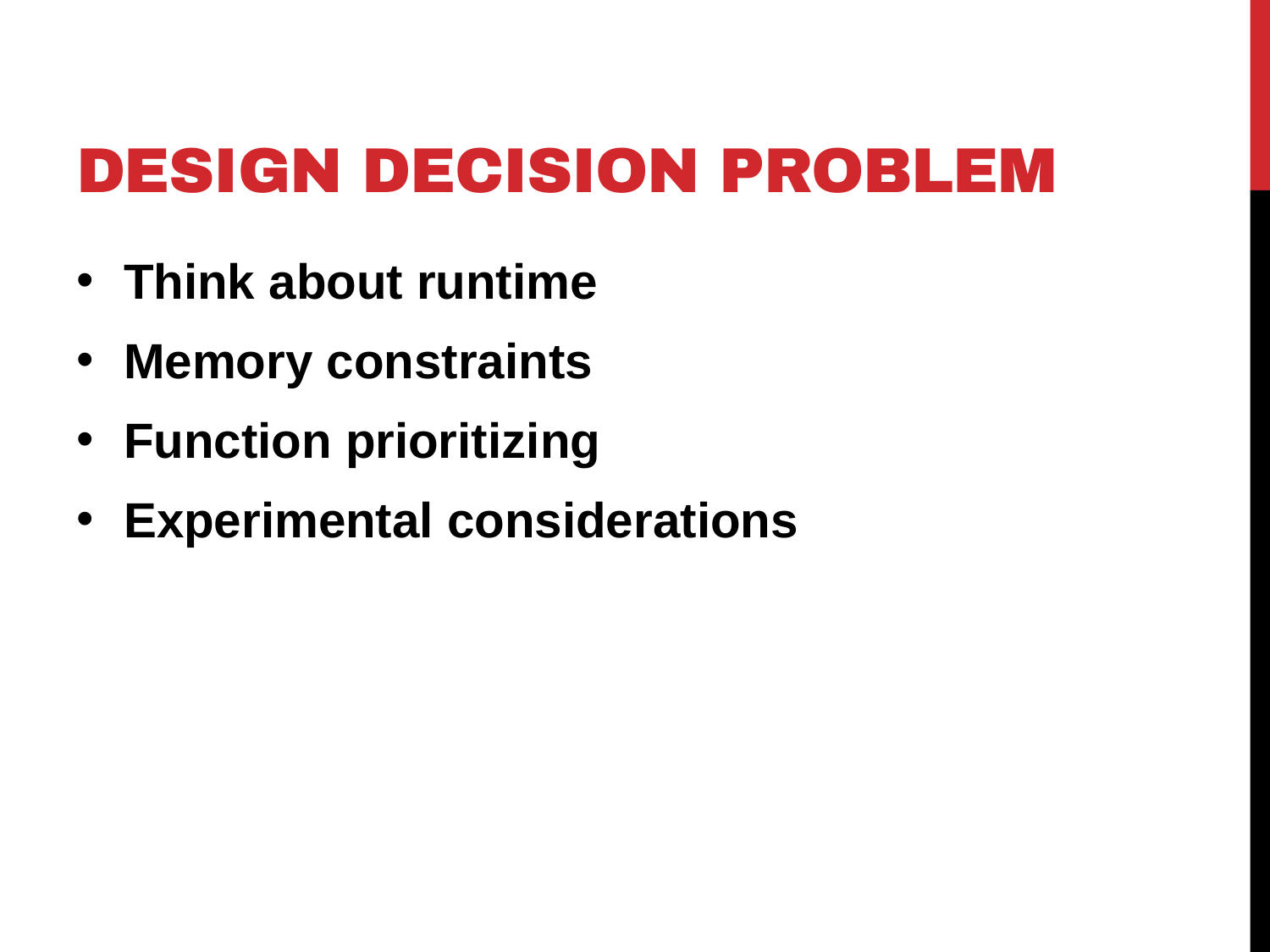

# Design Decision Problem
Think about runtime
Memory constraints
Function prioritizing
Experimental considerations